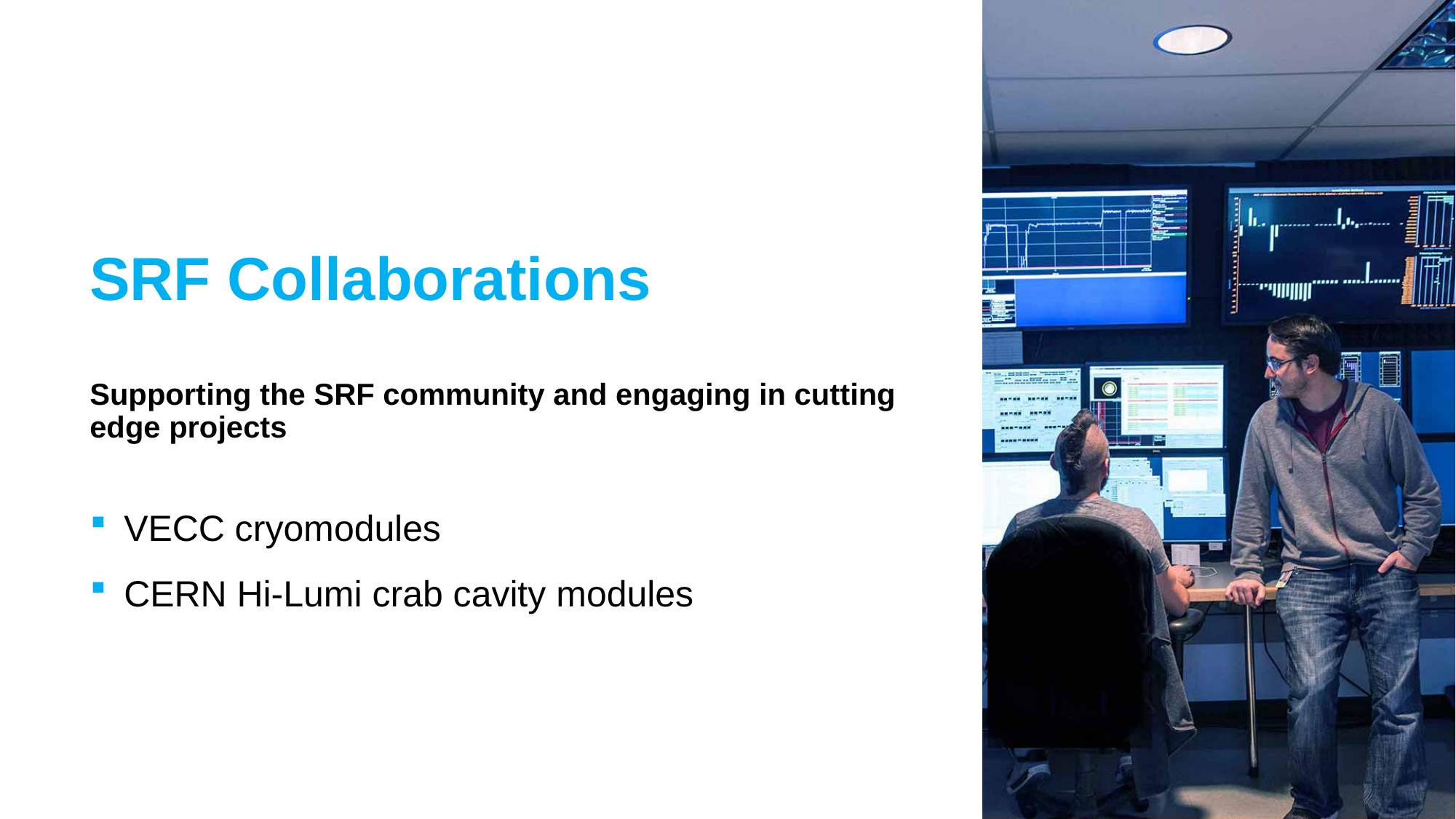

SRF Collaborations

Supporting the SRF community and engaging in cutting edge projects
VECC cryomodules
CERN Hi-Lumi crab cavity modules